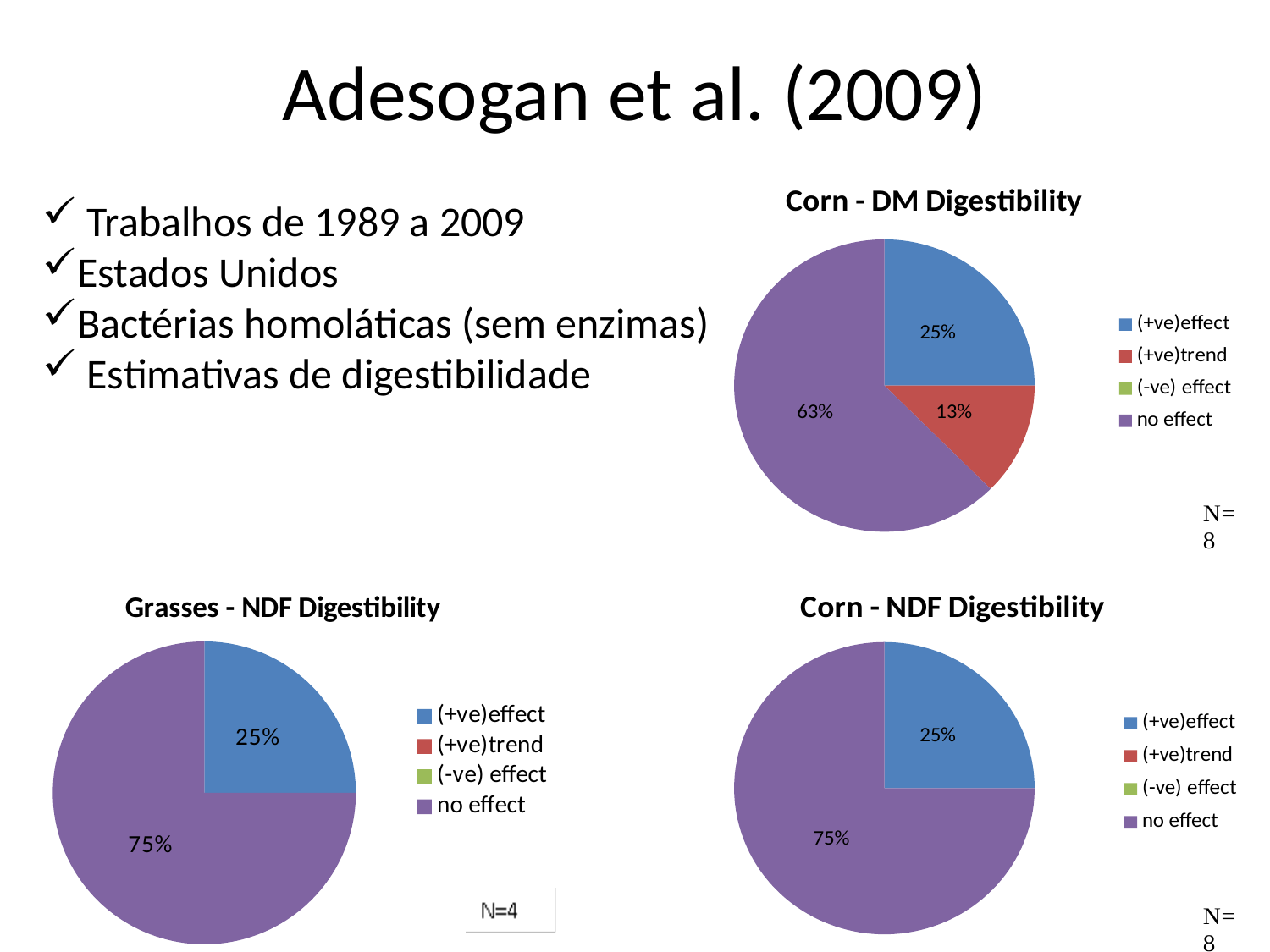

# Adesogan et al. (2009)

### Chart: Corn - DM Digestibility

| Category |  |
|---|---|
| (+ve)effect | 2.0 |
| (+ve)trend | 1.0 |
| (-ve) effect | 0.0 |
| no effect | 5.0 |
 Trabalhos de 1989 a 2009
Estados Unidos
Bactérias homoláticas (sem enzimas)
 Estimativas de digestibilidade

### Chart: Grasses - NDF Digestibility

| Category |  |
|---|---|
| (+ve)effect | 1.0 |
| (+ve)trend | 0.0 |
| (-ve) effect | 0.0 |
| no effect | 3.0 |

### Chart: Corn - NDF Digestibility

| Category |  |
|---|---|
| (+ve)effect | 2.0 |
| (+ve)trend | 0.0 |
| (-ve) effect | 0.0 |
| no effect | 6.0 |